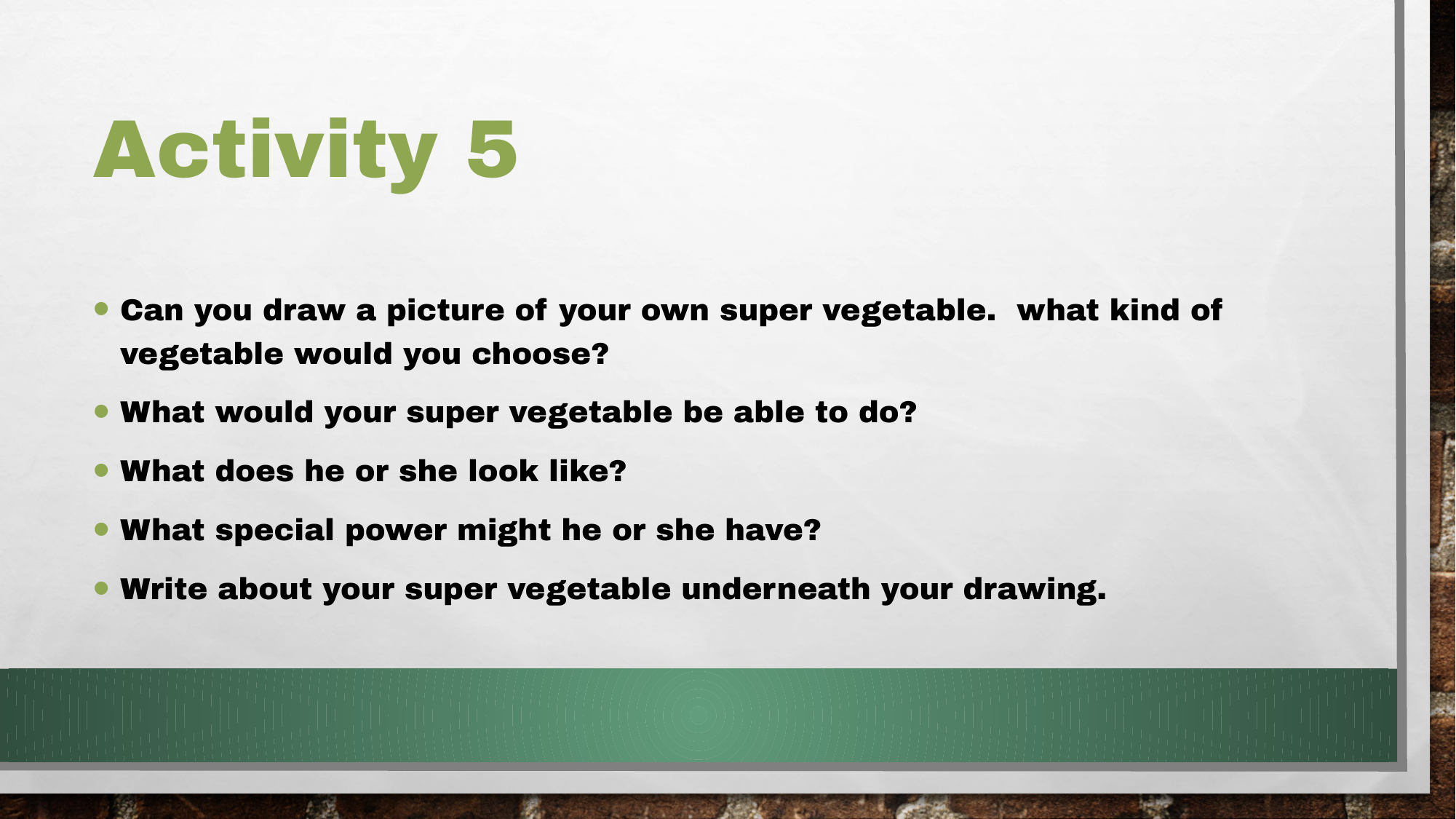

# Activity 5
Can you draw a picture of your own super vegetable.  what kind of vegetable would you choose?
What would your super vegetable be able to do?
What does he or she look like?
What special power might he or she have?
Write about your super vegetable underneath your drawing.